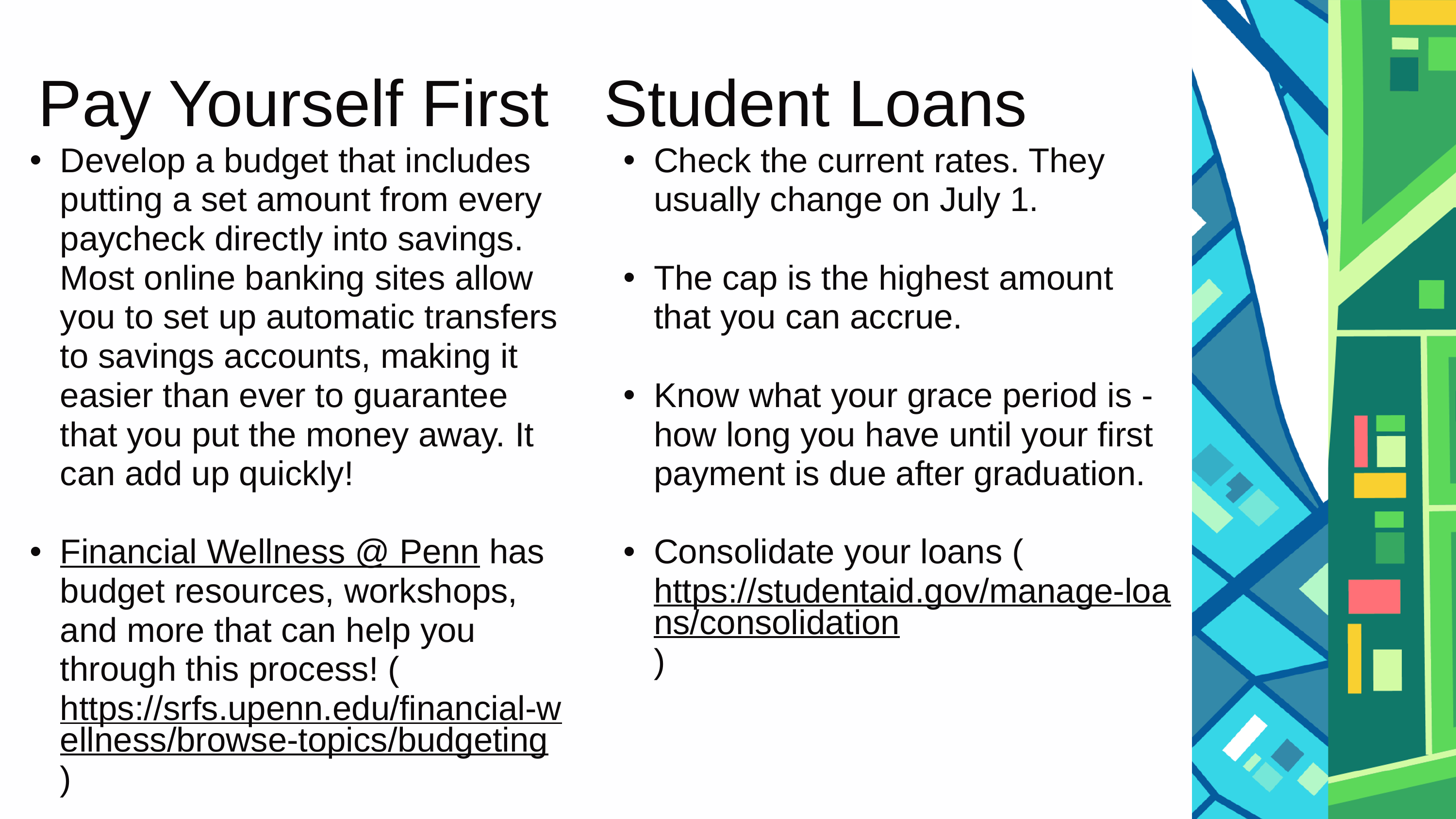

Pay Yourself First   Student Loans
Develop a budget that includes putting a set amount from every paycheck directly into savings. Most online banking sites allow you to set up automatic transfers to savings accounts, making it easier than ever to guarantee that you put the money away. It can add up quickly!

Financial Wellness @ Penn has budget resources, workshops, and more that can help you through this process! (https://srfs.upenn.edu/financial-wellness/browse-topics/budgeting)
Check the current rates. They usually change on July 1.

The cap is the highest amount that you can accrue.

Know what your grace period is - how long you have until your first payment is due after graduation.

Consolidate your loans (https://studentaid.gov/manage-loans/consolidation)